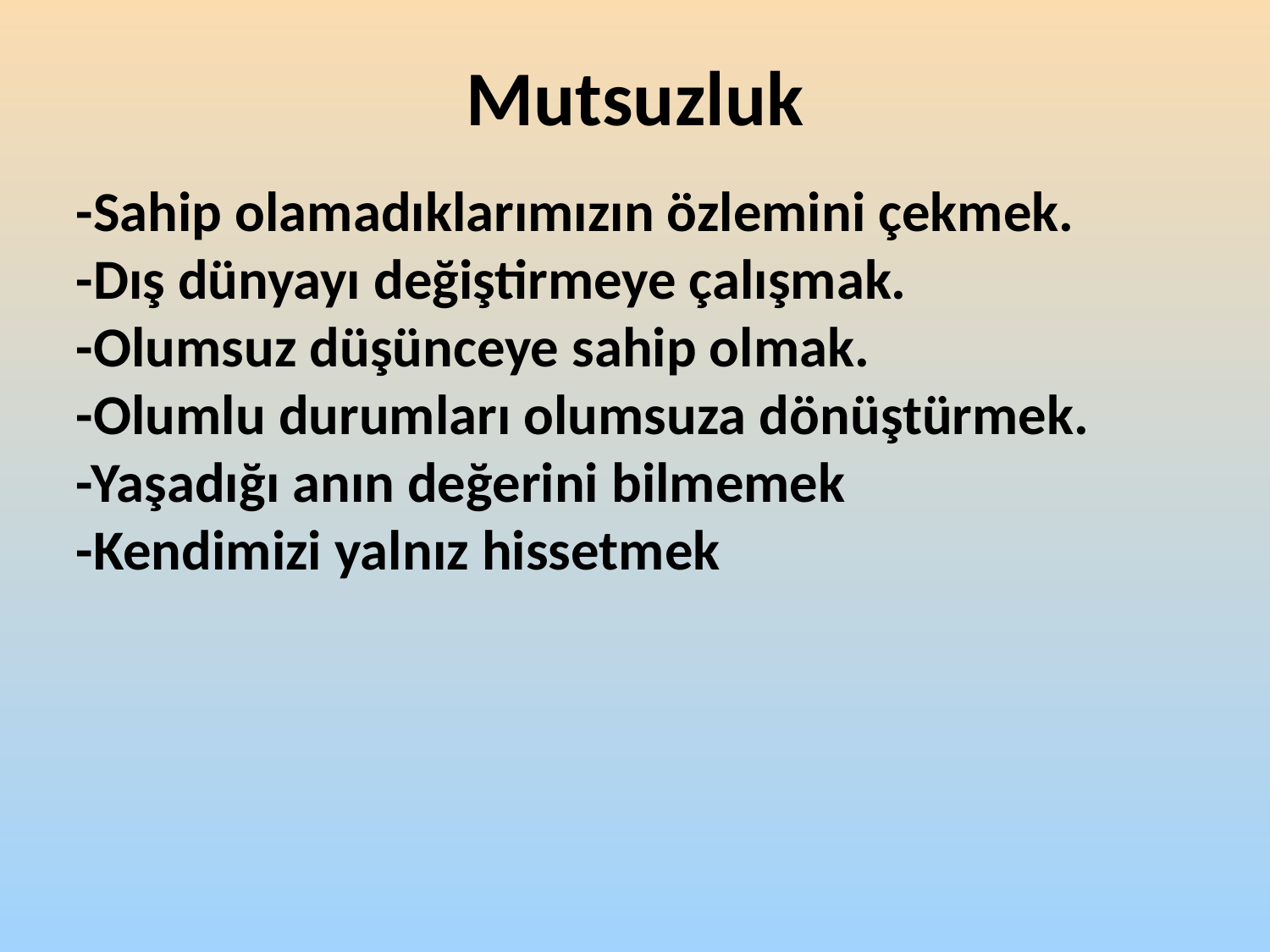

Mutsuzluk
-Sahip olamadıklarımızın özlemini çekmek.
-Dış dünyayı değiştirmeye çalışmak.
-Olumsuz düşünceye sahip olmak.
-Olumlu durumları olumsuza dönüştürmek.
-Yaşadığı anın değerini bilmemek
-Kendimizi yalnız hissetmek